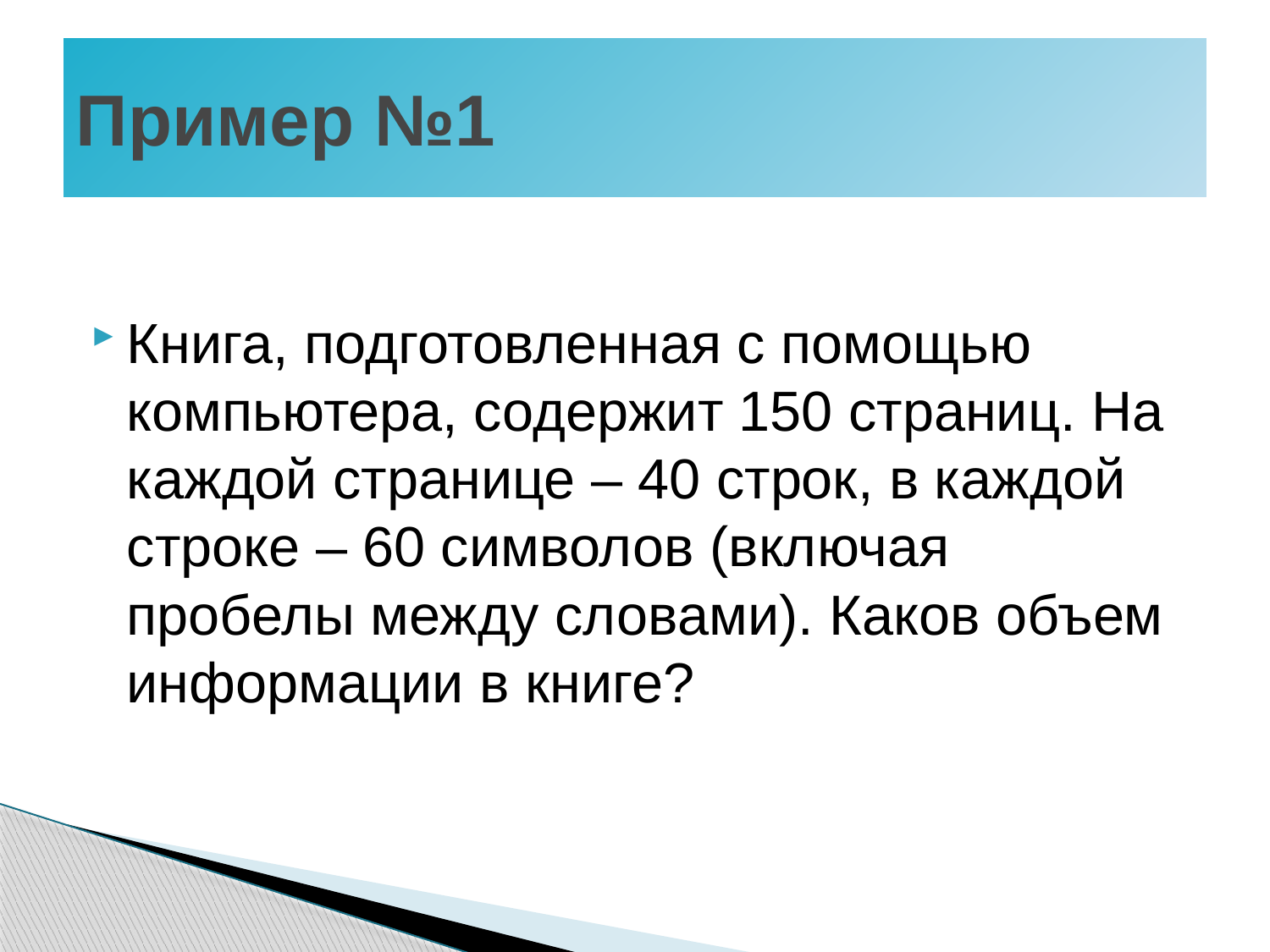

# Пример №1

Книга, подготовленная с помощью компьютера, содержит 150 страниц. На каждой странице – 40 строк, в каждой строке – 60 символов (включая пробелы между словами). Каков объем информации в книге?